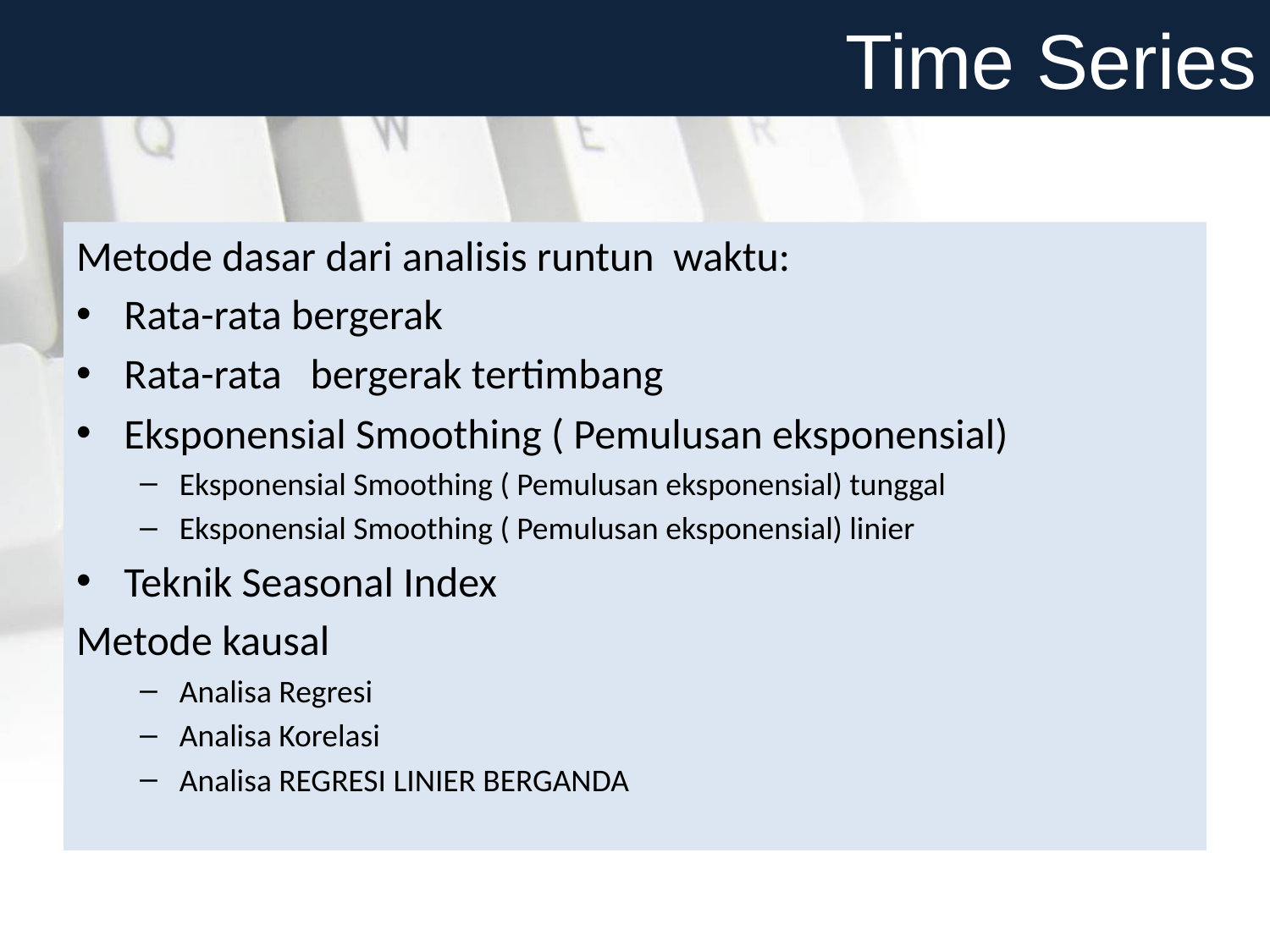

Time Series
Metode dasar dari analisis runtun  waktu:
Rata-rata bergerak
Rata-rata   bergerak tertimbang
Eksponensial Smoothing ( Pemulusan eksponensial)
Eksponensial Smoothing ( Pemulusan eksponensial) tunggal
Eksponensial Smoothing ( Pemulusan eksponensial) linier
Teknik Seasonal Index
Metode kausal
Analisa Regresi
Analisa Korelasi
Analisa REGRESI LINIER BERGANDA